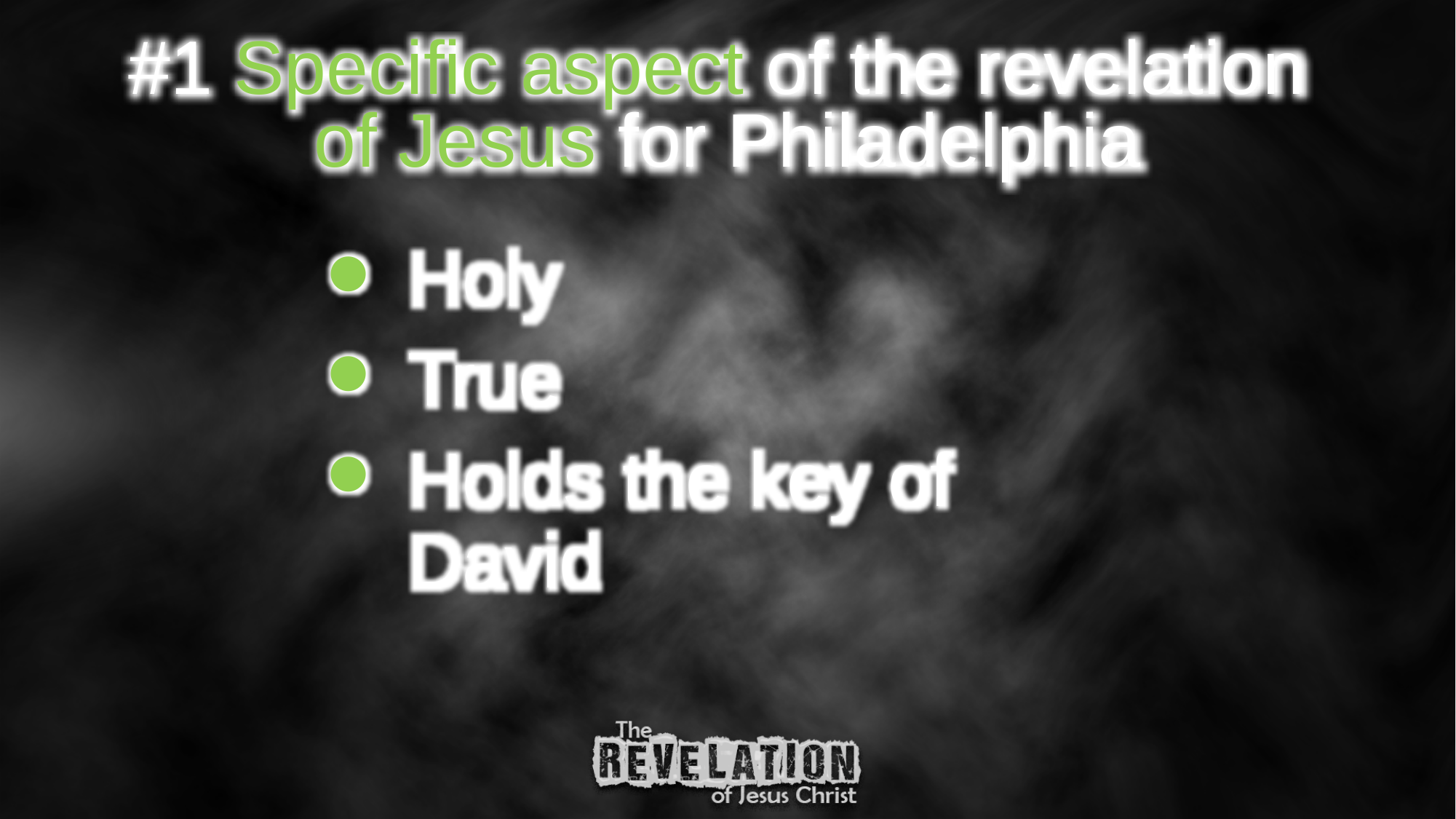

#1 Specific aspect of the revelation
of Jesus for Philadelphia
Holy
True
Holds the key of David